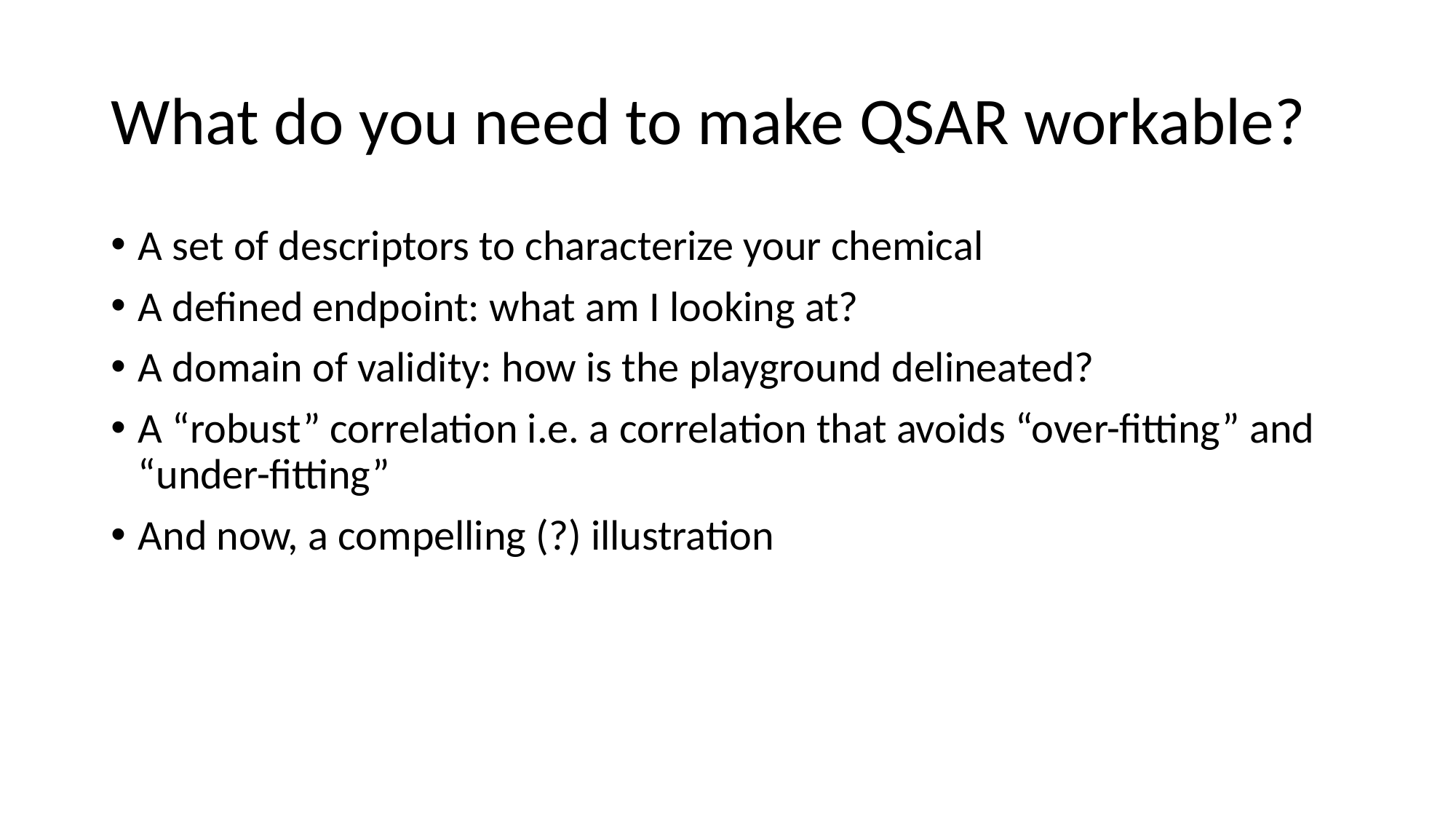

# What do you need to make QSAR workable?
A set of descriptors to characterize your chemical
A defined endpoint: what am I looking at?
A domain of validity: how is the playground delineated?
A “robust” correlation i.e. a correlation that avoids “over-fitting” and “under-fitting”
And now, a compelling (?) illustration